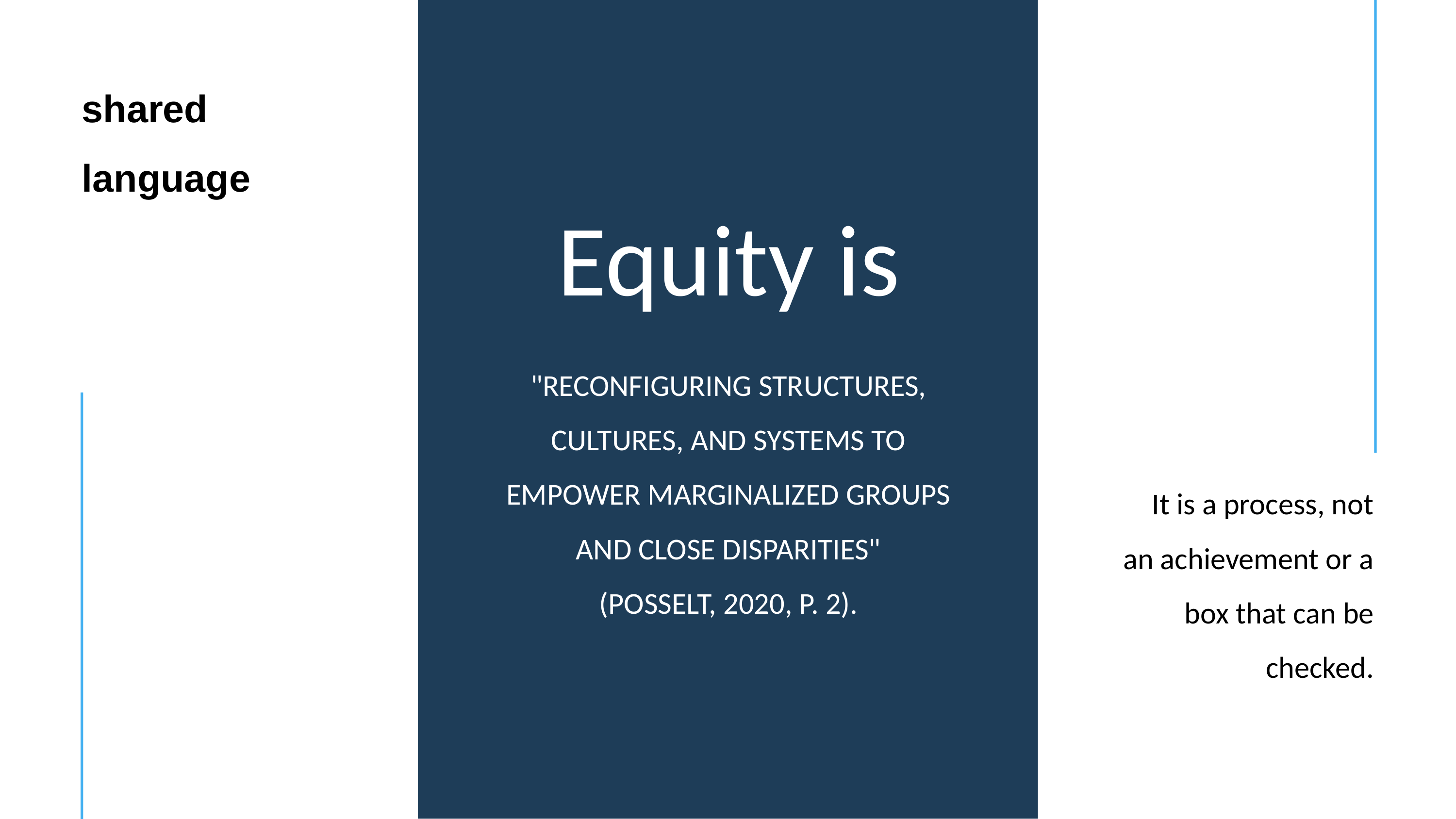

shared language
Equity is
"RECONFIGURING STRUCTURES, CULTURES, AND SYSTEMS TO EMPOWER MARGINALIZED GROUPS AND CLOSE DISPARITIES"
(POSSELT, 2020, P. 2).
It is a process, not an achievement or a box that can be checked.